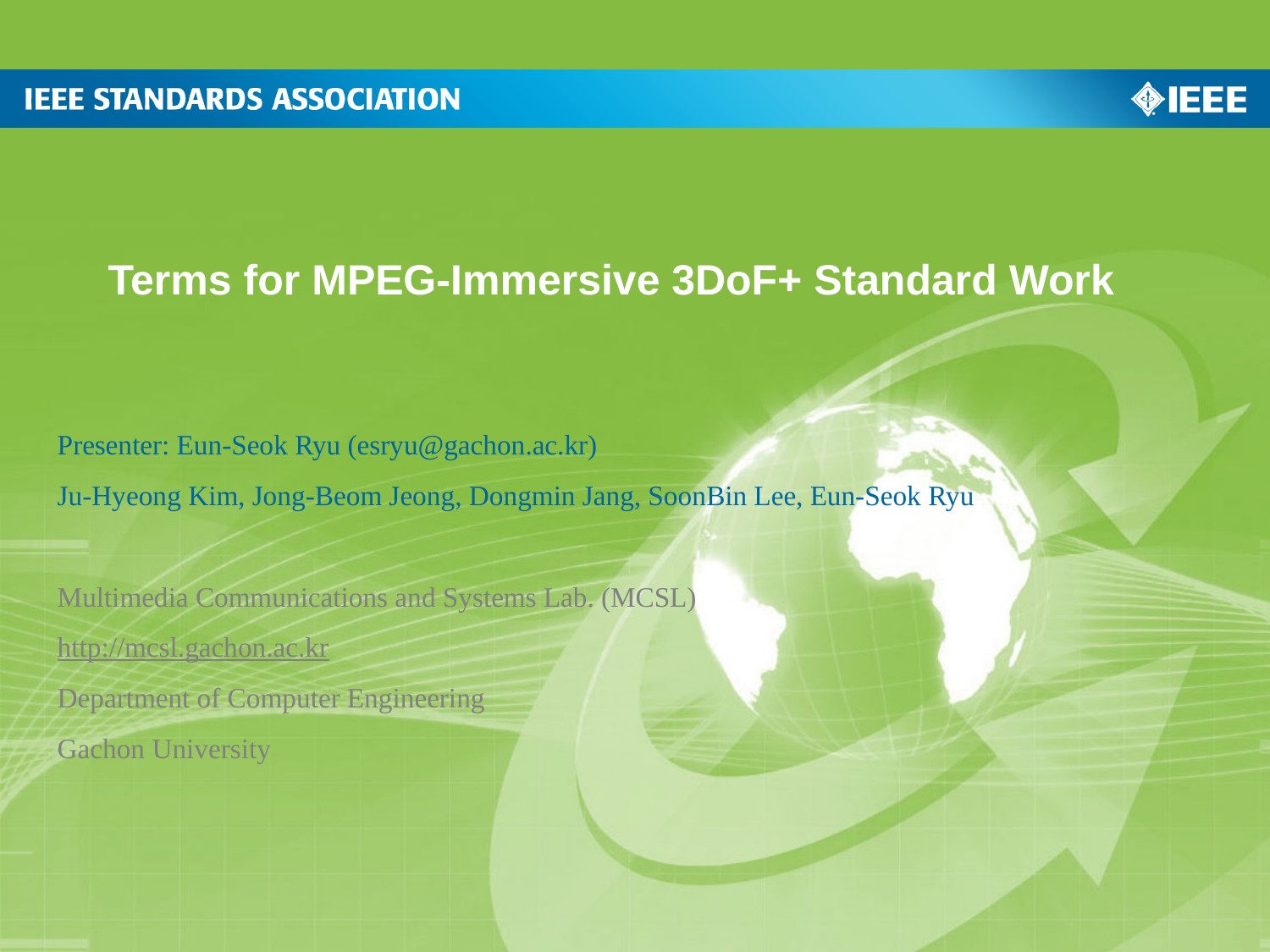

# Terms for MPEG-Immersive 3DoF+ Standard Work
Presenter: Eun-Seok Ryu (esryu@gachon.ac.kr)
Ju-Hyeong Kim, Jong-Beom Jeong, Dongmin Jang, SoonBin Lee, Eun-Seok Ryu

Multimedia Communications and Systems Lab. (MCSL)
http://mcsl.gachon.ac.kr
Department of Computer Engineering
Gachon University